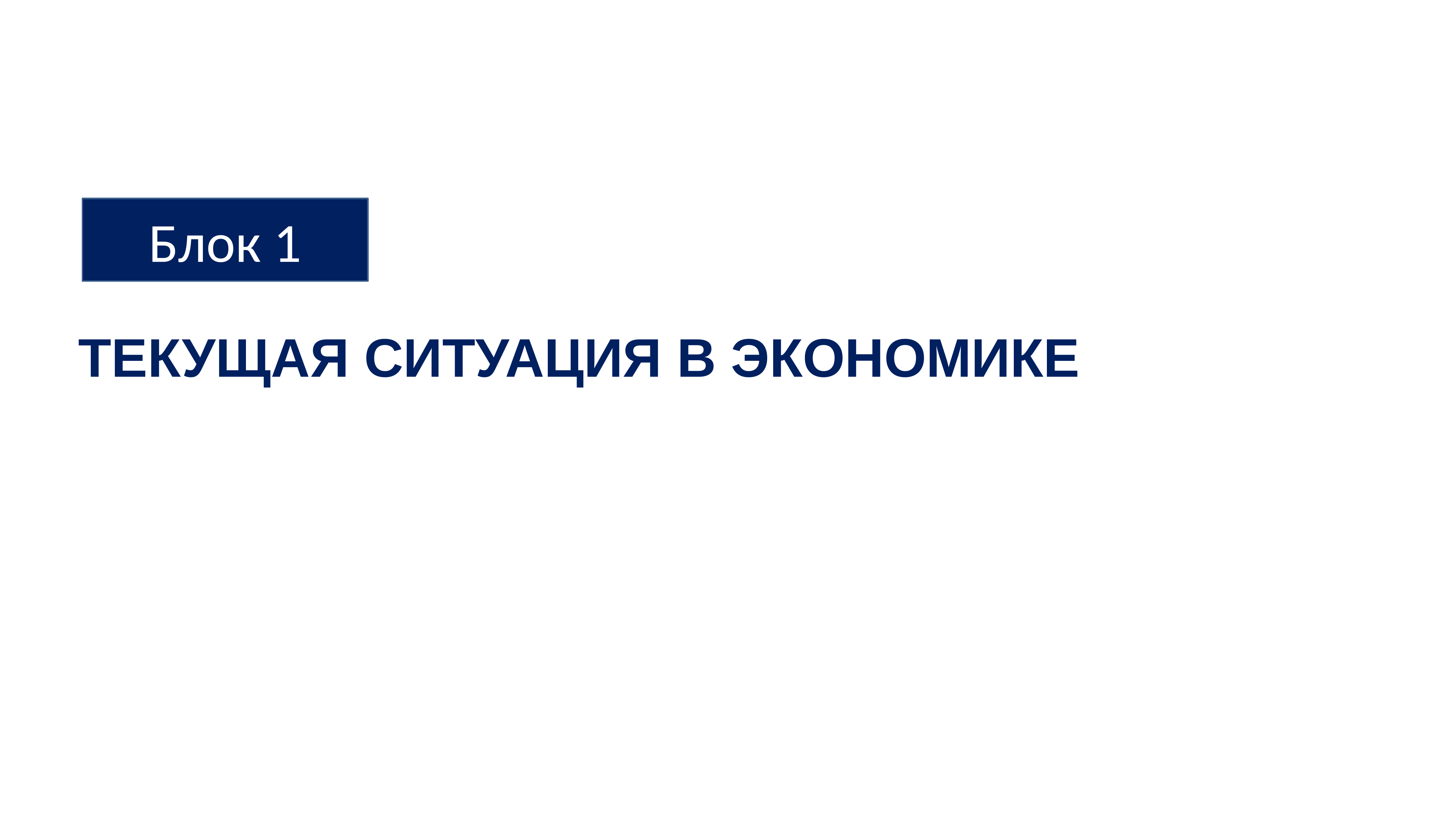

Блок 1
# ТЕКУЩАЯ СИТУАЦИЯ В ЭКОНОМИКЕ